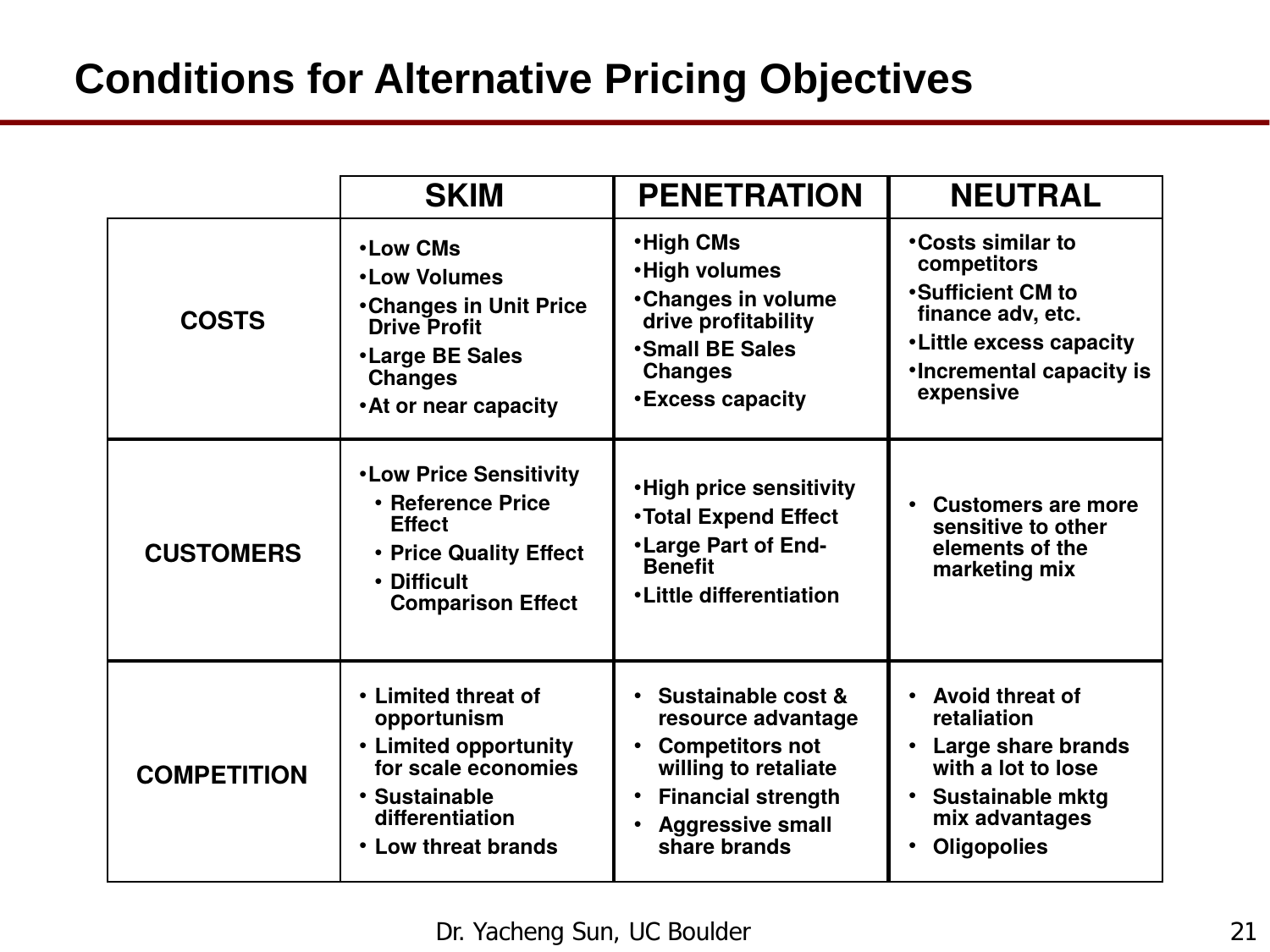

# Conditions for Alternative Pricing Objectives

SKIM
PENETRATION
NEUTRAL

High CMs
High volumes
Changes in volume drive profitability
Small BE Sales Changes
Excess capacity
Costs similar to competitors
Sufficient CM to finance adv, etc.
Little excess capacity
Incremental capacity is expensive
Low CMs
Low Volumes
Changes in Unit Price Drive Profit
Large BE Sales Changes
At or near capacity
COSTS

Low Price Sensitivity
Reference Price Effect
Price Quality Effect
Difficult Comparison Effect
High price sensitivity
Total Expend Effect
Large Part of End-Benefit
Little differentiation
Customers are more sensitive to other elements of the marketing mix
CUSTOMERS

Limited threat of opportunism
Limited opportunity for scale economies
Sustainable differentiation
Low threat brands
Sustainable cost & resource advantage
Competitors not willing to retaliate
Financial strength
Aggressive small share brands
Avoid threat of retaliation
Large share brands with a lot to lose
Sustainable mktg mix advantages
Oligopolies
COMPETITION
21
Dr. Yacheng Sun, UC Boulder